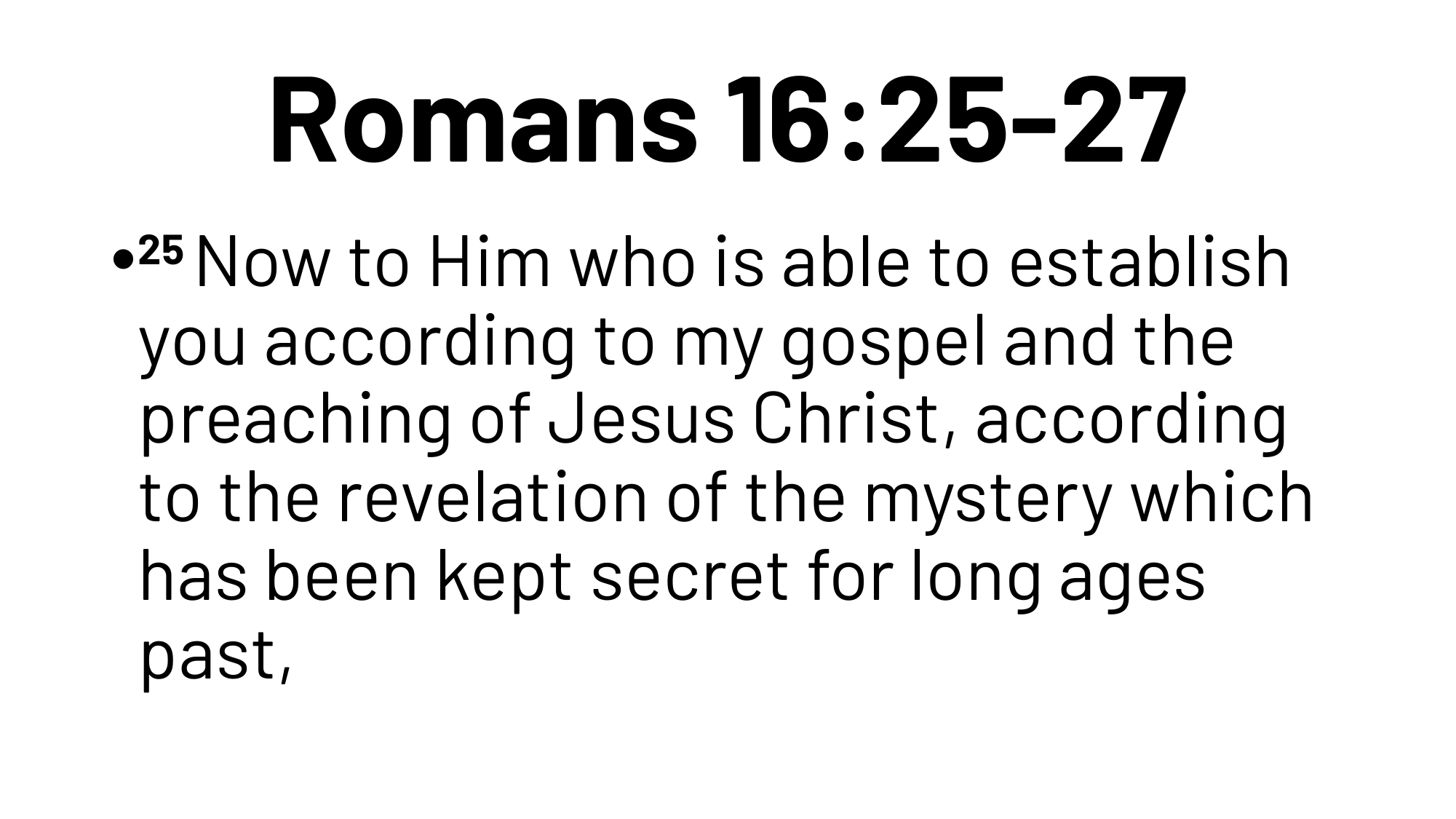

# Romans 16:25-27
25 Now to Him who is able to establish you according to my gospel and the preaching of Jesus Christ, according to the revelation of the mystery which has been kept secret for long ages past,